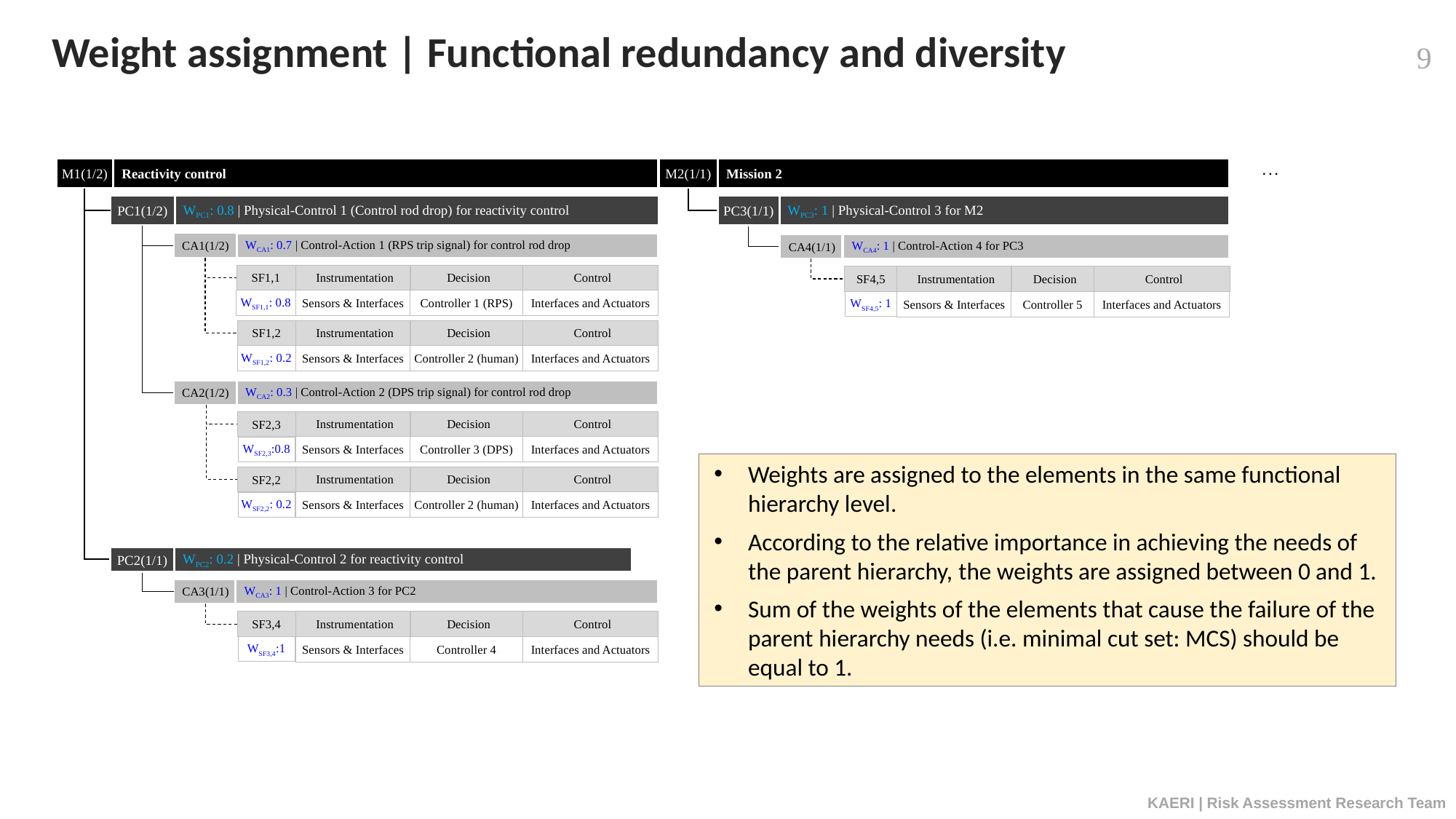

# Weight assignment | Functional redundancy and diversity
9
. . .
Reactivity control
M2(1/1)
Mission 2
M1(1/2)
PC1(1/2)
WPC1: 0.8 | Physical-Control 1 (Control rod drop) for reactivity control
PC3(1/1)
WPC3: 1 | Physical-Control 3 for M2
CA1(1/2)
WCA1: 0.7 | Control-Action 1 (RPS trip signal) for control rod drop
CA4(1/1)
WCA4: 1 | Control-Action 4 for PC3

SF1,1
Instrumentation
Decision
Control
SF4,5
Instrumentation
Decision
Control
WSF1,1: 0.8
Sensors & Interfaces
Controller 1 (RPS)
Interfaces and Actuators
Sensors & Interfaces
Controller 5
Interfaces and Actuators
WSF4,5: 1
SF1,2
Instrumentation
Decision
Control
Sensors & Interfaces
Controller 2 (human)
Interfaces and Actuators
WSF1,2: 0.2

CA2(1/2)
WCA2: 0.3 | Control-Action 2 (DPS trip signal) for control rod drop
SF2,3
Instrumentation
Decision
Control
Sensors & Interfaces
Controller 3 (DPS)
Interfaces and Actuators
WSF2,3:0.8
SF2,2
Instrumentation
Decision
Control
Sensors & Interfaces
Controller 2 (human)
Interfaces and Actuators
WSF2,2: 0.2

PC2(1/1)
WPC2: 0.2 | Physical-Control 2 for reactivity control

CA3(1/1)
WCA3: 1 | Control-Action 3 for PC2
SF3,4
Instrumentation
Decision
Control
Sensors & Interfaces
Controller 4
Interfaces and Actuators
WSF3,4:1
Weights are assigned to the elements in the same functional hierarchy level.
According to the relative importance in achieving the needs of the parent hierarchy, the weights are assigned between 0 and 1.
Sum of the weights of the elements that cause the failure of the parent hierarchy needs (i.e. minimal cut set: MCS) should be equal to 1.